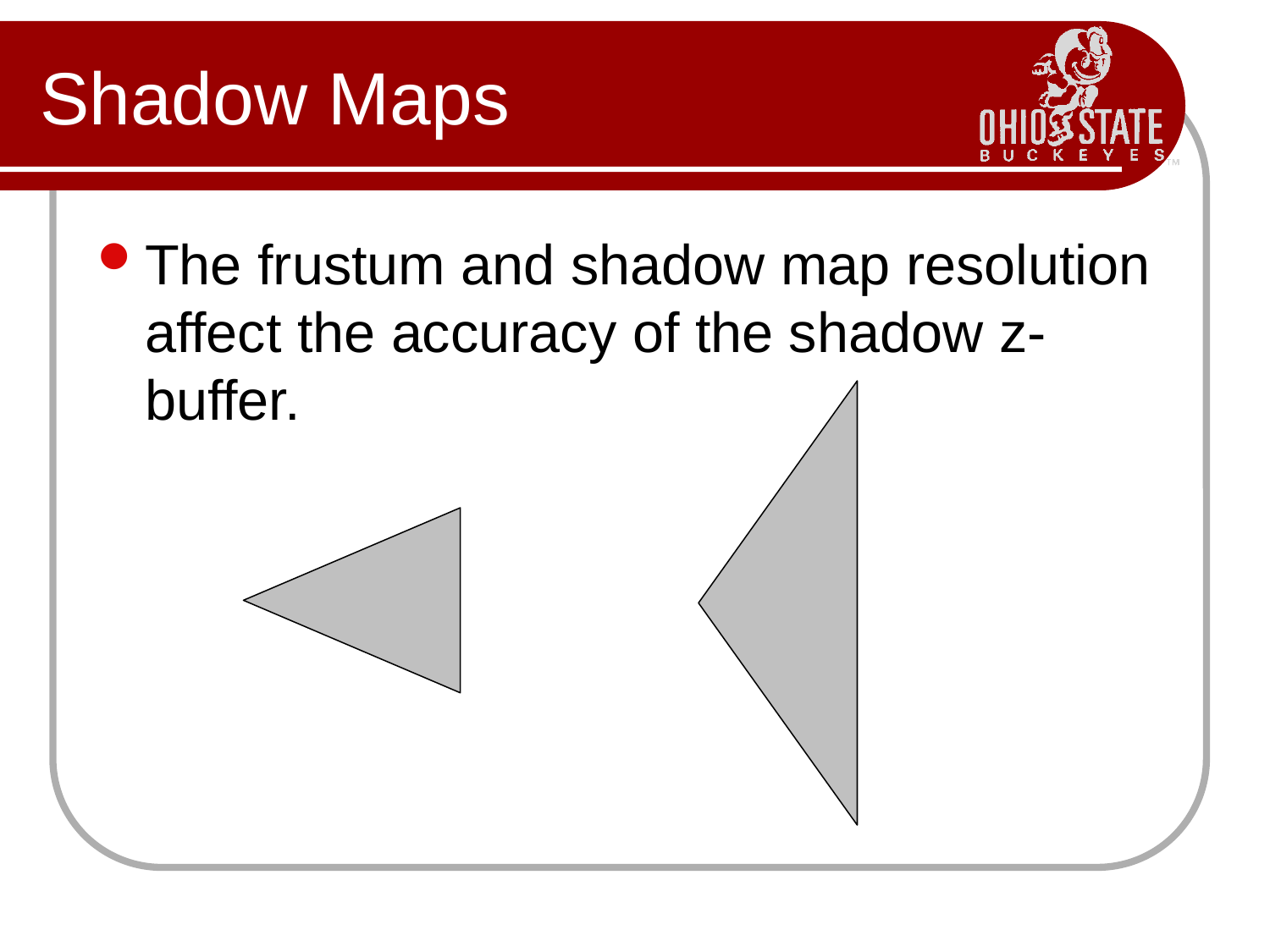

# Shadow Maps
The frustum and shadow map resolution affect the accuracy of the shadow z-buffer.